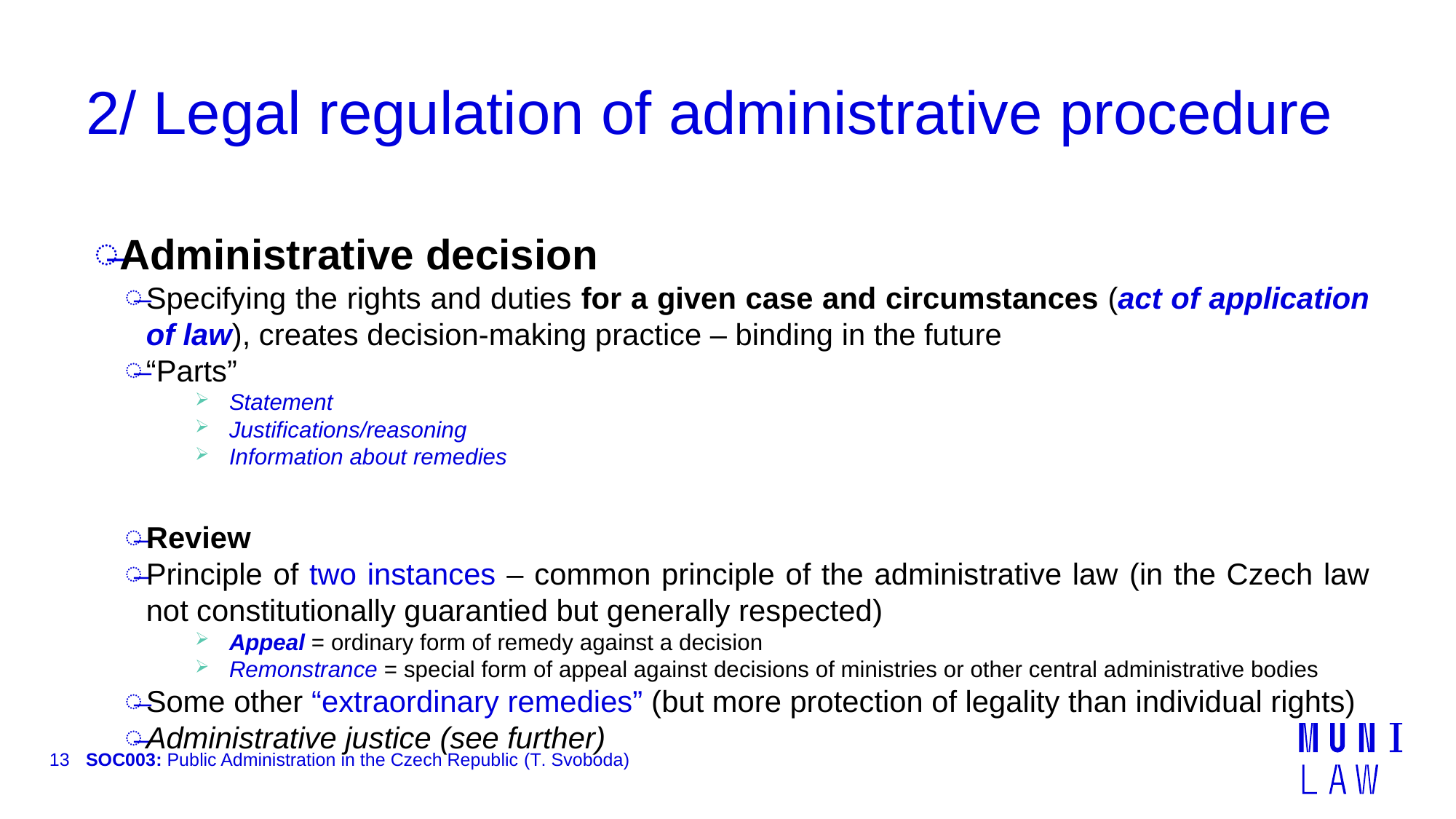

# 2/ Legal regulation of administrative procedure
Administrative decision
Specifying the rights and duties for a given case and circumstances (act of application of law), creates decision-making practice – binding in the future
“Parts”
Statement
Justifications/reasoning
Information about remedies

Review
Principle of two instances – common principle of the administrative law (in the Czech law not constitutionally guarantied but generally respected)
Appeal = ordinary form of remedy against a decision
Remonstrance = special form of appeal against decisions of ministries or other central administrative bodies
Some other “extraordinary remedies” (but more protection of legality than individual rights)
Administrative justice (see further)

13
SOC003: Public Administration in the Czech Republic (T. Svoboda)